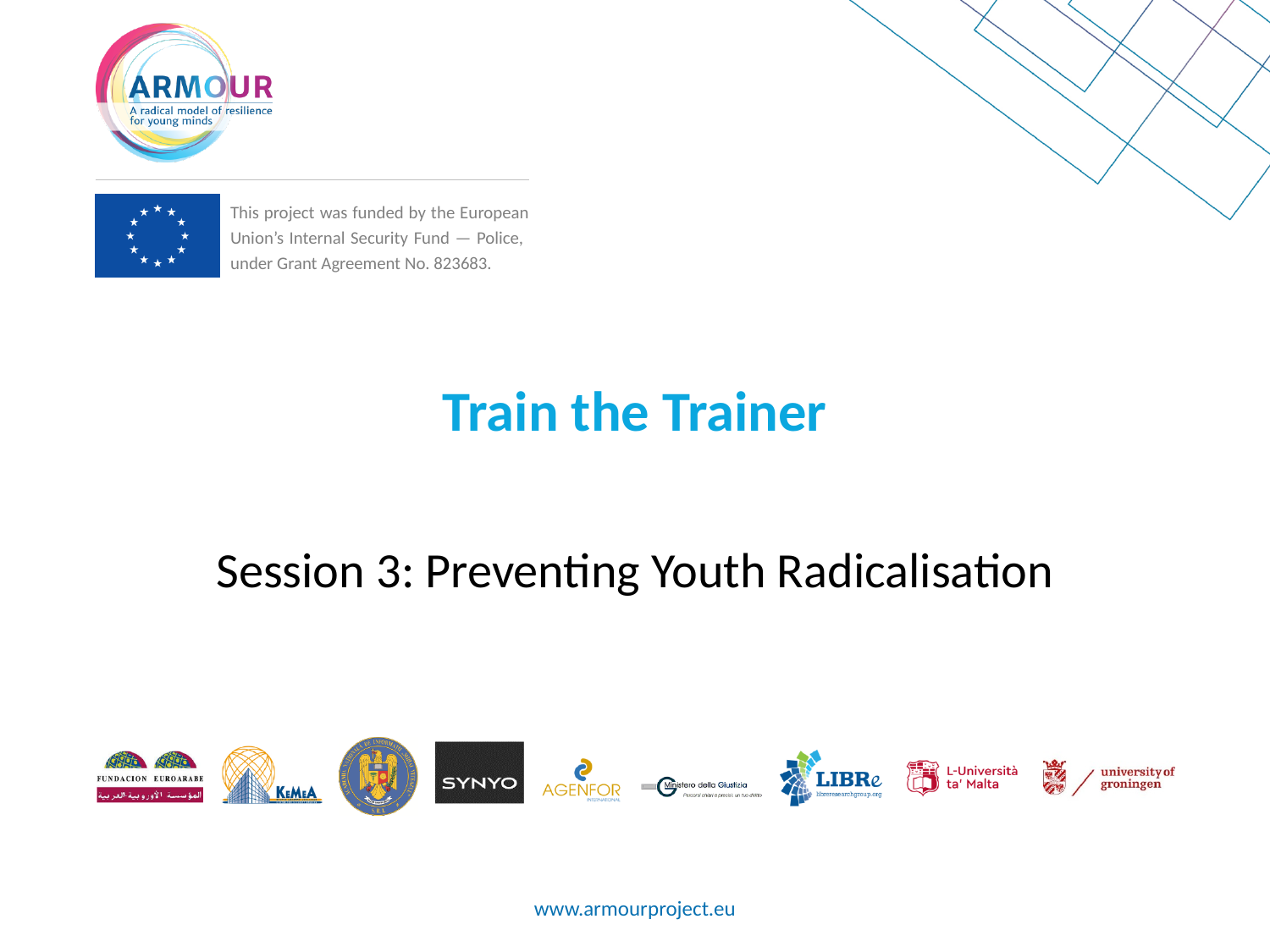

# Train the Trainer
Session 3: Preventing Youth Radicalisation
www.armourproject.eu